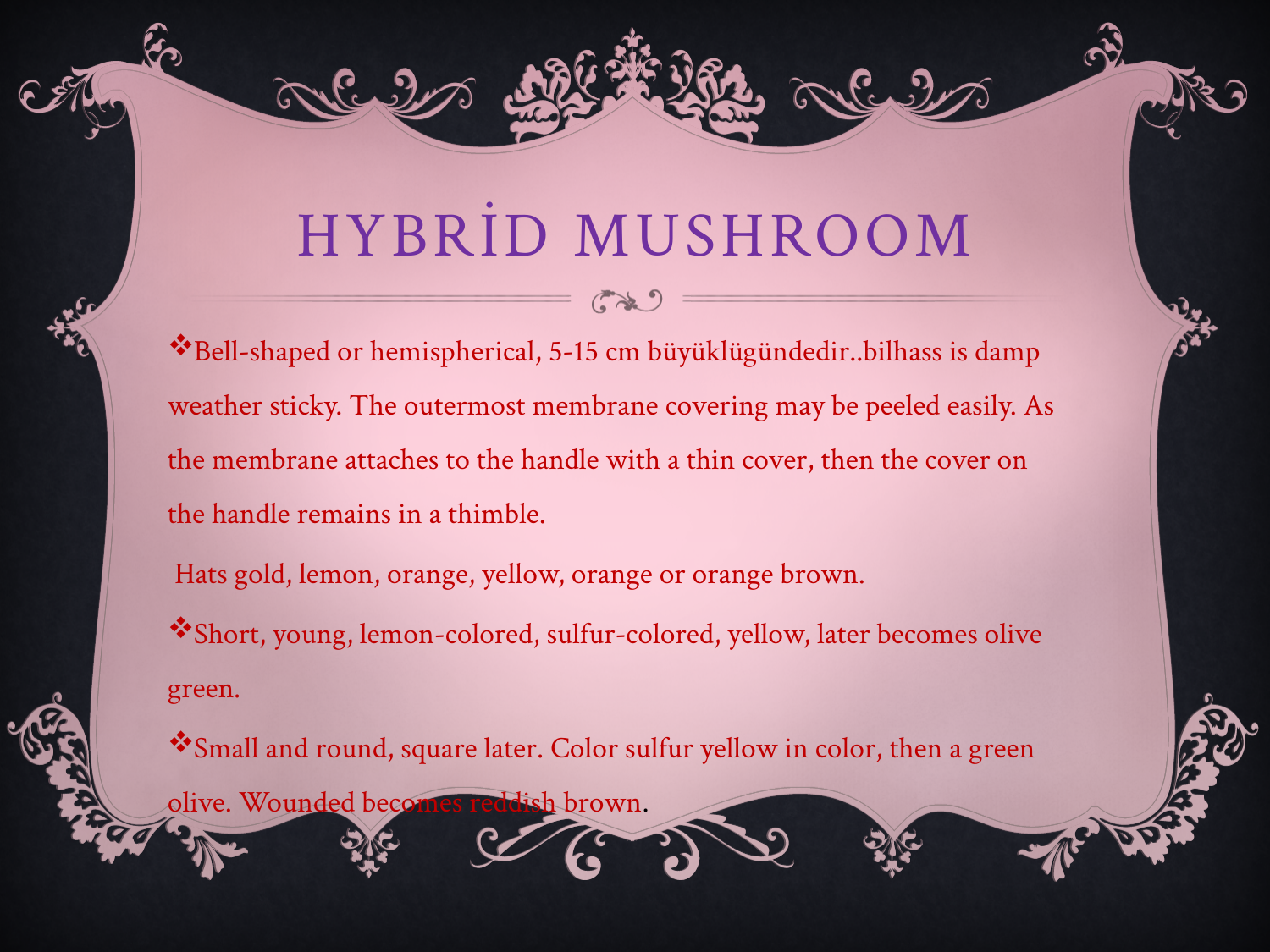

# HYBRİD MUSHROOM
Bell-shaped or hemispherical, 5-15 cm büyüklügündedir..bilhass is damp weather sticky. The outermost membrane covering may be peeled easily. As the membrane attaches to the handle with a thin cover, then the cover on the handle remains in a thimble.
 Hats gold, lemon, orange, yellow, orange or orange brown.
Short, young, lemon-colored, sulfur-colored, yellow, later becomes olive green.
Small and round, square later. Color sulfur yellow in color, then a green olive. Wounded becomes reddish brown.